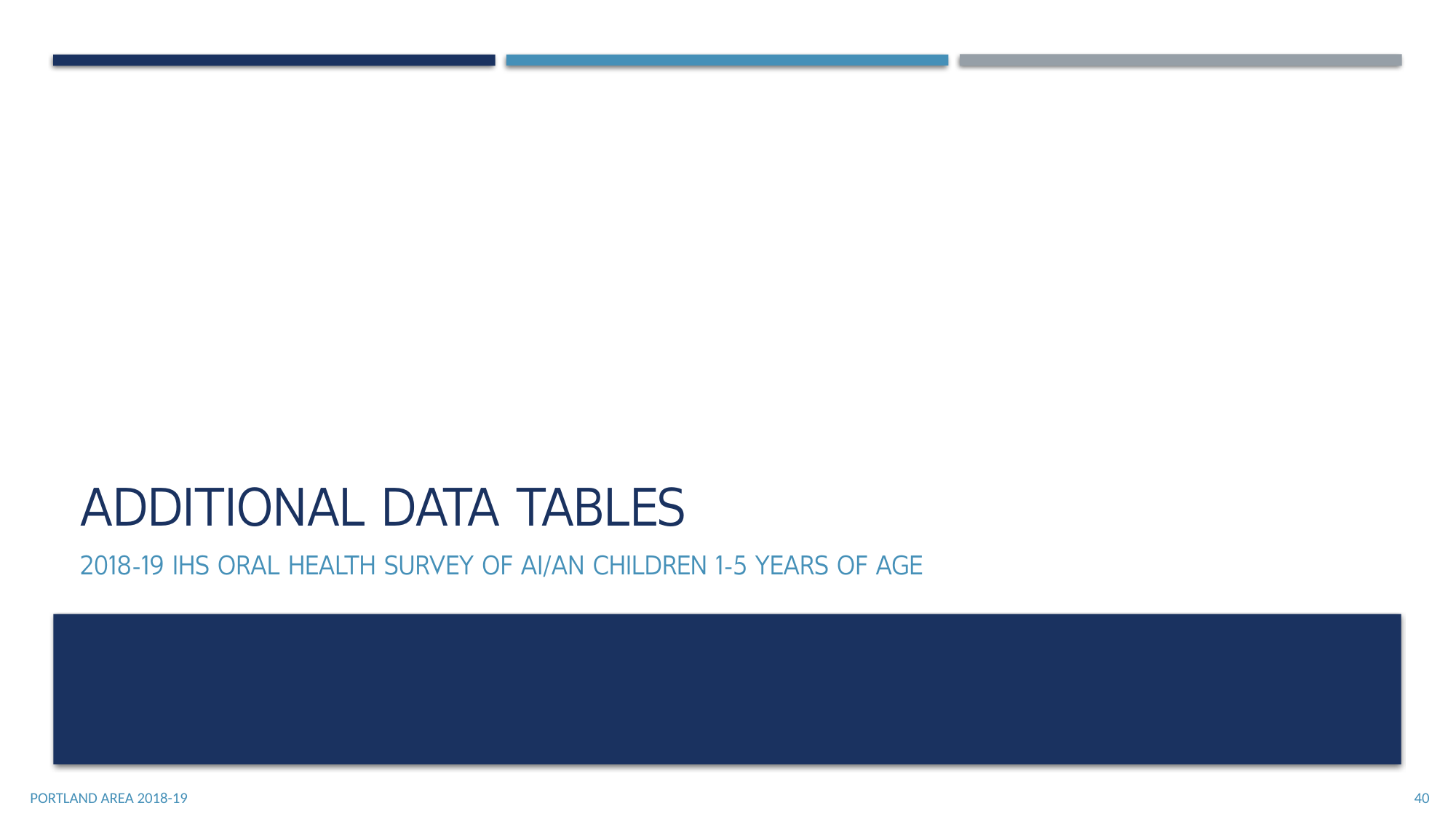

# Additional Data Tables
2018-19 IHS Oral Health Survey of AI/AN Children 1-5 Years of Age
Portland Area 2018-19
40